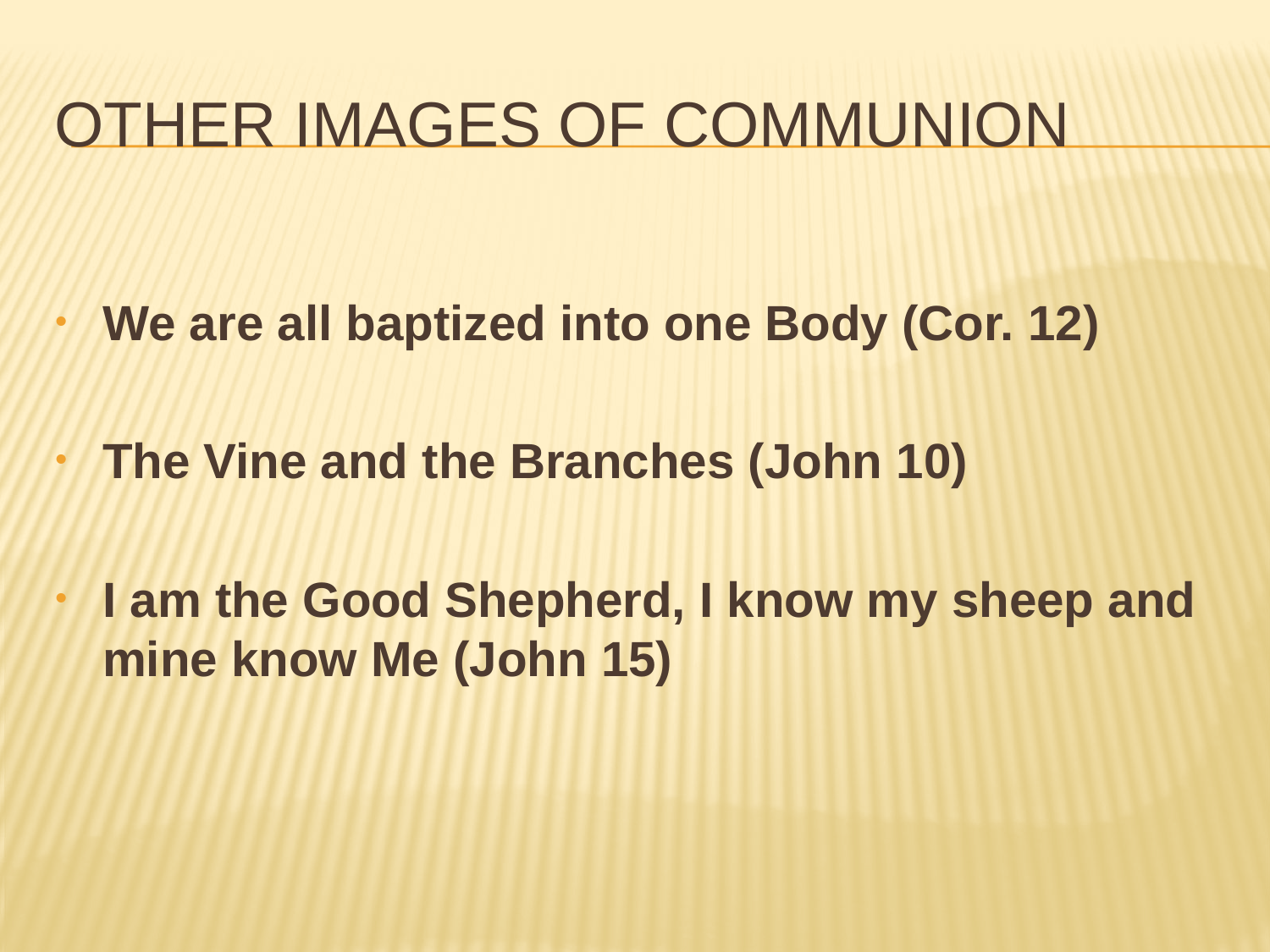

# OTHER IMAGES OF COMMUNION

We are all baptized into one Body (Cor. 12)

The Vine and the Branches (John 10)

I am the Good Shepherd, I know my sheep and mine know Me (John 15)